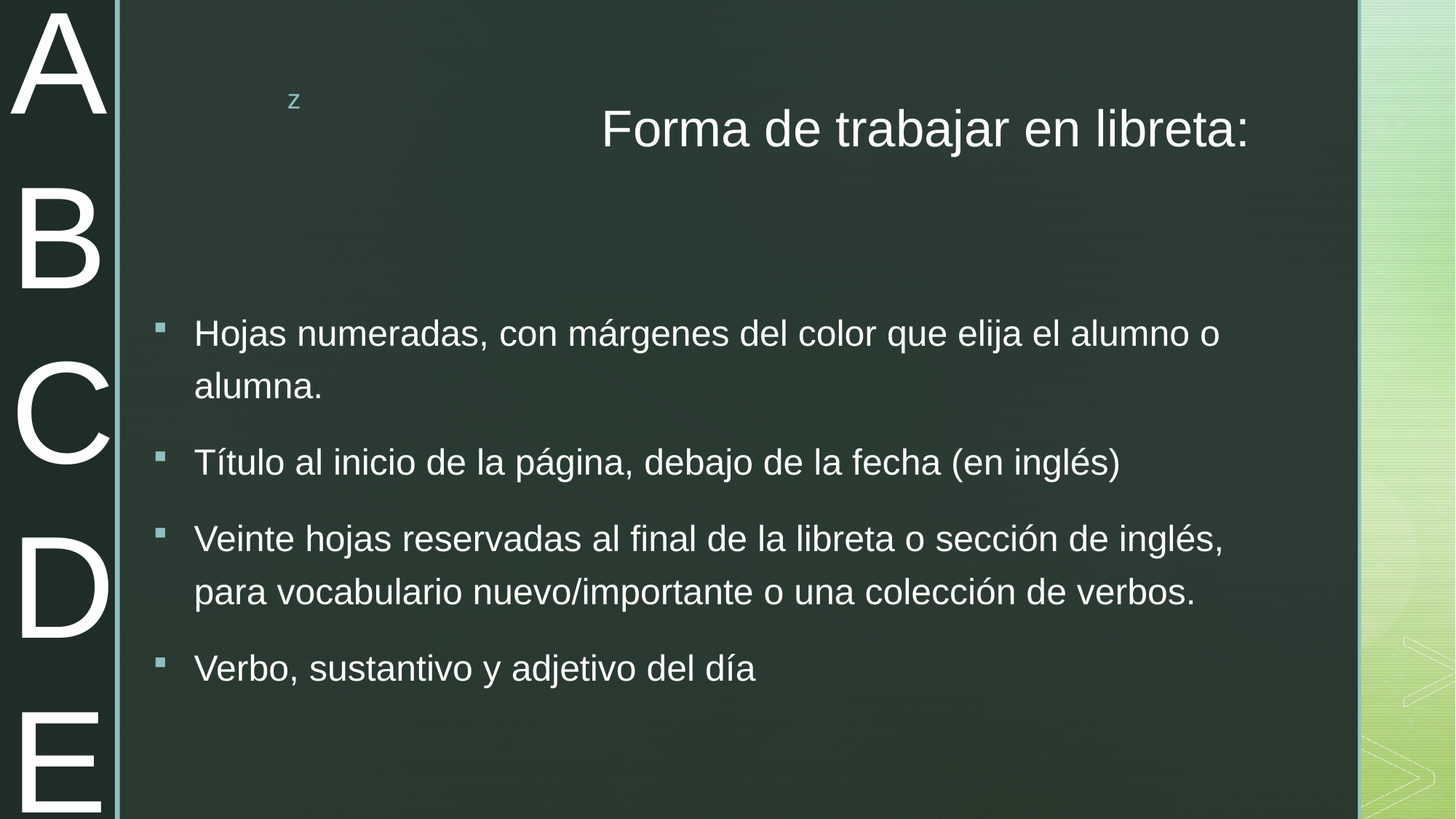

A
B
C
D
E
# Forma de trabajar en libreta:
Hojas numeradas, con márgenes del color que elija el alumno o alumna.
Título al inicio de la página, debajo de la fecha (en inglés)
Veinte hojas reservadas al final de la libreta o sección de inglés, para vocabulario nuevo/importante o una colección de verbos.
Verbo, sustantivo y adjetivo del día